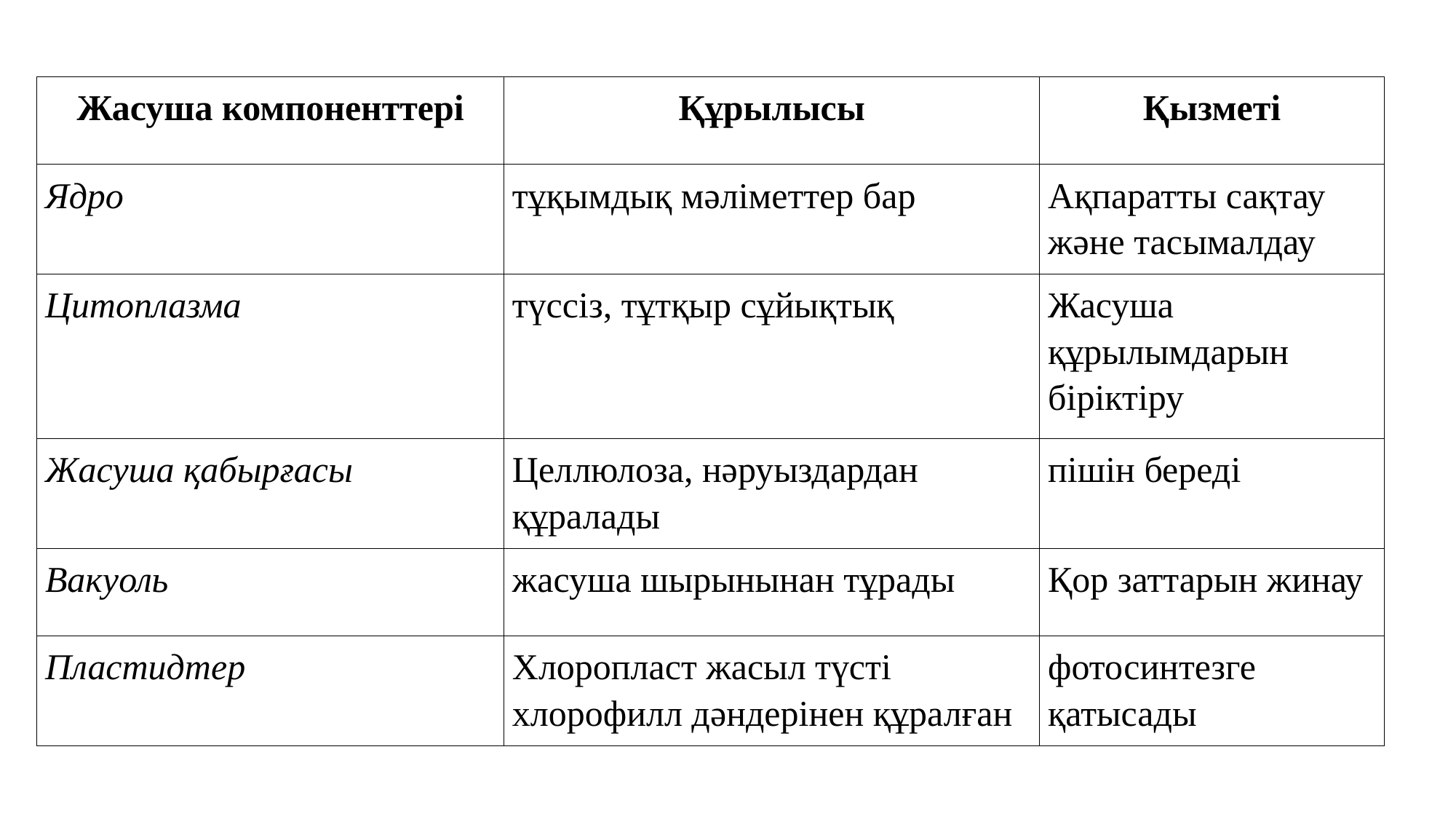

| Жасуша компоненттері | Құрылысы | Қызметі |
| --- | --- | --- |
| Ядро | тұқымдық мәліметтер бар | Ақпаратты сақтау және тасымалдау |
| Цитоплазма | түссіз, тұтқыр сұйықтық | Жасуша құрылымдарын біріктіру |
| Жасуша қабырғасы | Целлюлоза, нәруыздардан құралады | пішін береді |
| Вакуоль | жасуша шырынынан тұрады | Қор заттарын жинау |
| Пластидтер | Хлоропласт жасыл түсті хлорофилл дәндерінен құралған | фотосинтезге қатысады |